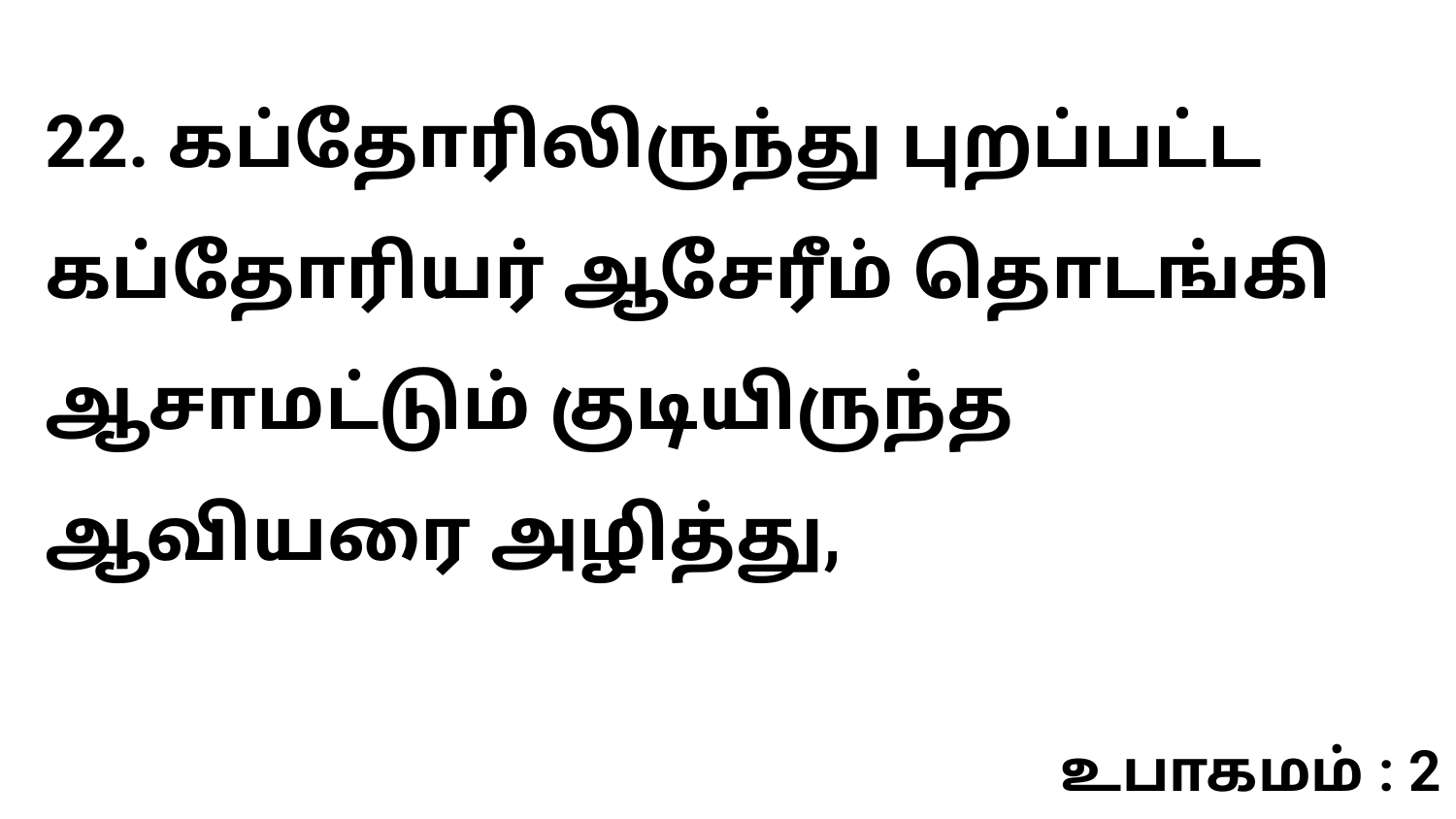

22. கப்தோரிலிருந்து புறப்பட்ட கப்தோரியர் ஆசேரீம் தொடங்கி ஆசாமட்டும் குடியிருந்த ஆவியரை அழித்து,
உபாகமம் : 2